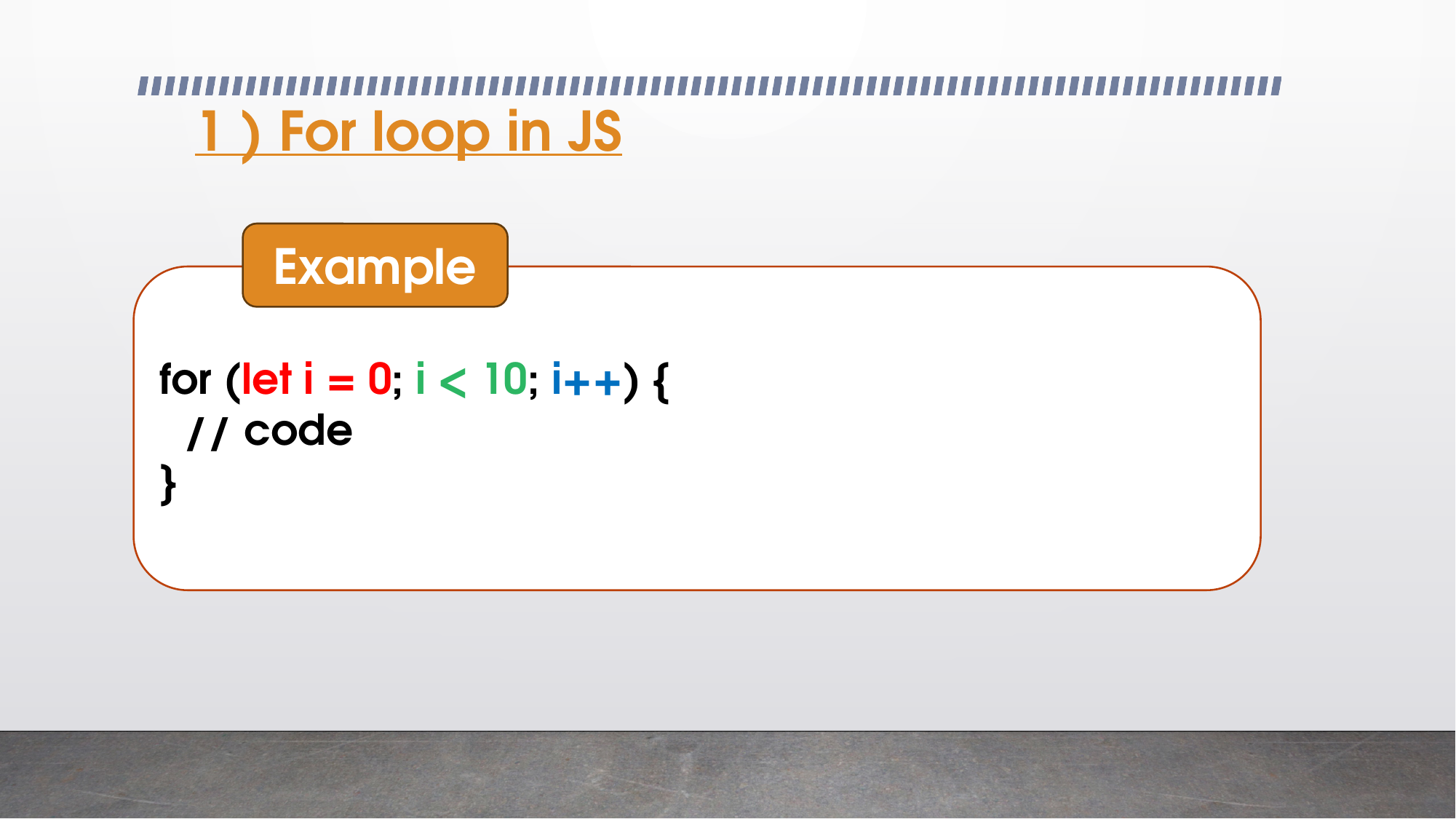

# 1 ) For loop in JS
Example
for (let i = 0; i < 10; i++) {
  // code
}